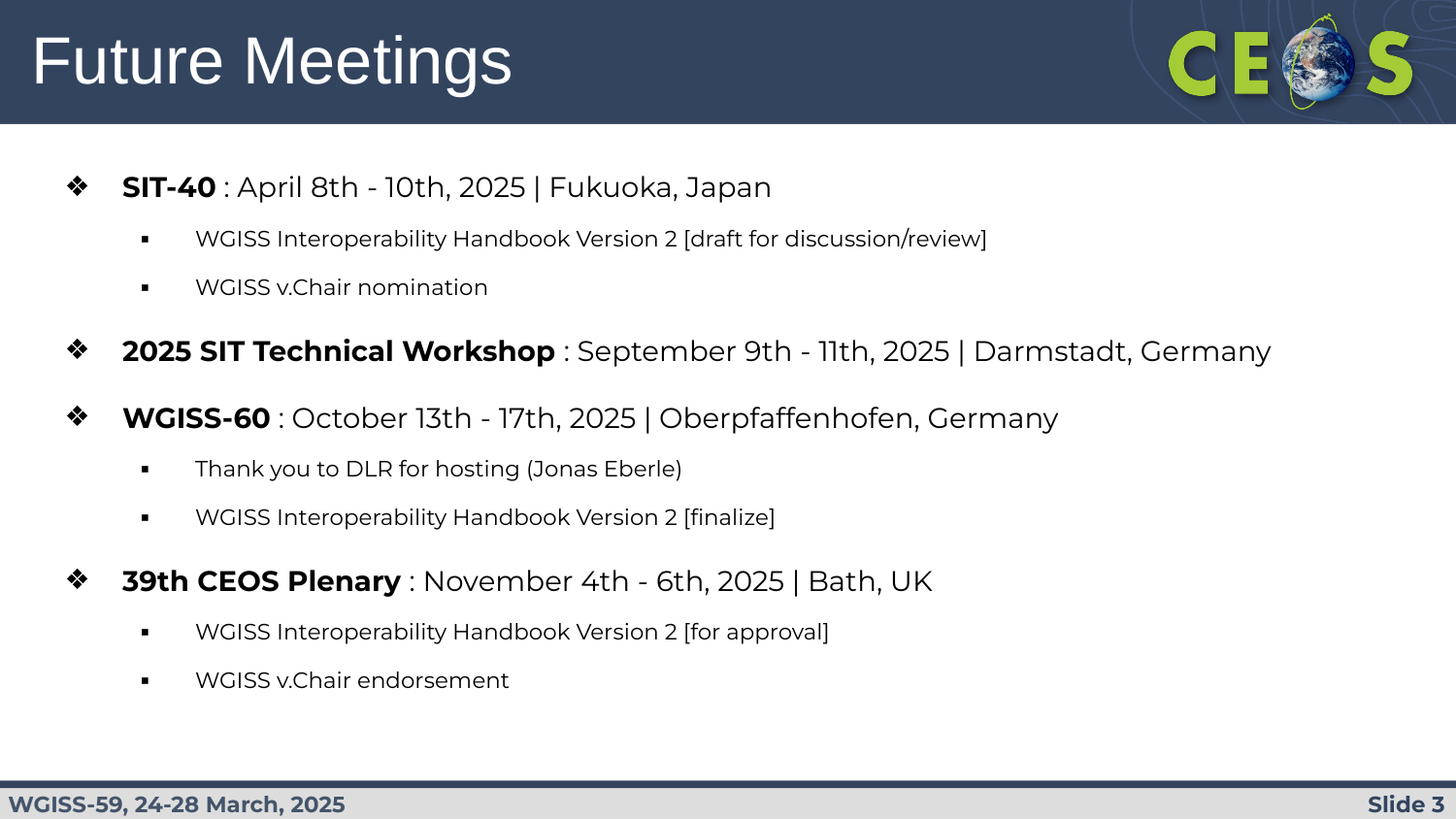

# Future Meetings
SIT-40 : April 8th - 10th, 2025 | Fukuoka, Japan
WGISS Interoperability Handbook Version 2 [draft for discussion/review]
WGISS v.Chair nomination
2025 SIT Technical Workshop : September 9th - 11th, 2025 | Darmstadt, Germany
WGISS-60 : October 13th - 17th, 2025 | Oberpfaffenhofen, Germany
Thank you to DLR for hosting (Jonas Eberle)
WGISS Interoperability Handbook Version 2 [finalize]
39th CEOS Plenary : November 4th - 6th, 2025 | Bath, UK
WGISS Interoperability Handbook Version 2 [for approval]
WGISS v.Chair endorsement